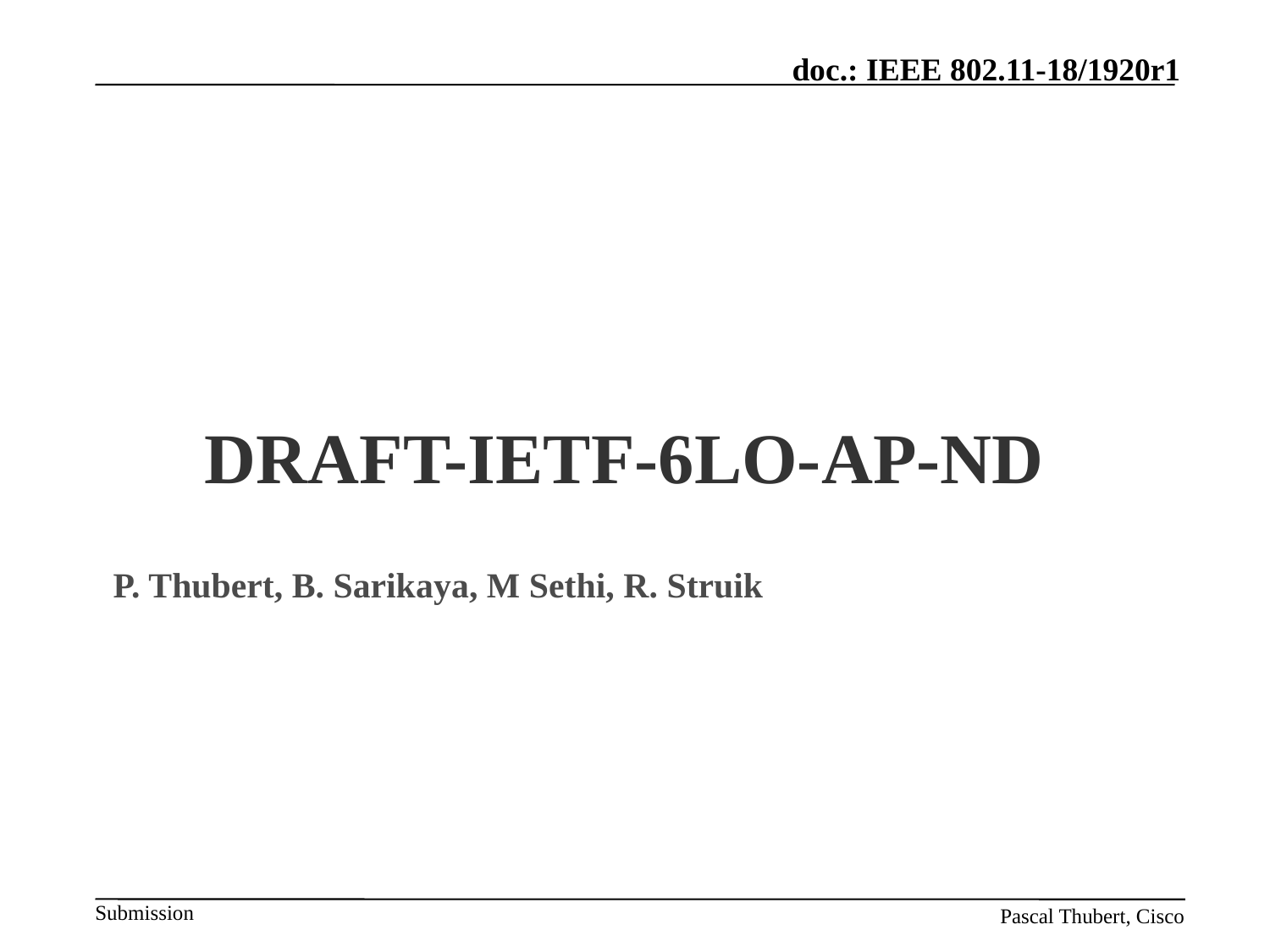

P. Thubert, B. Sarikaya, M Sethi, R. Struik
# draft-ietf-6lo-ap-nd